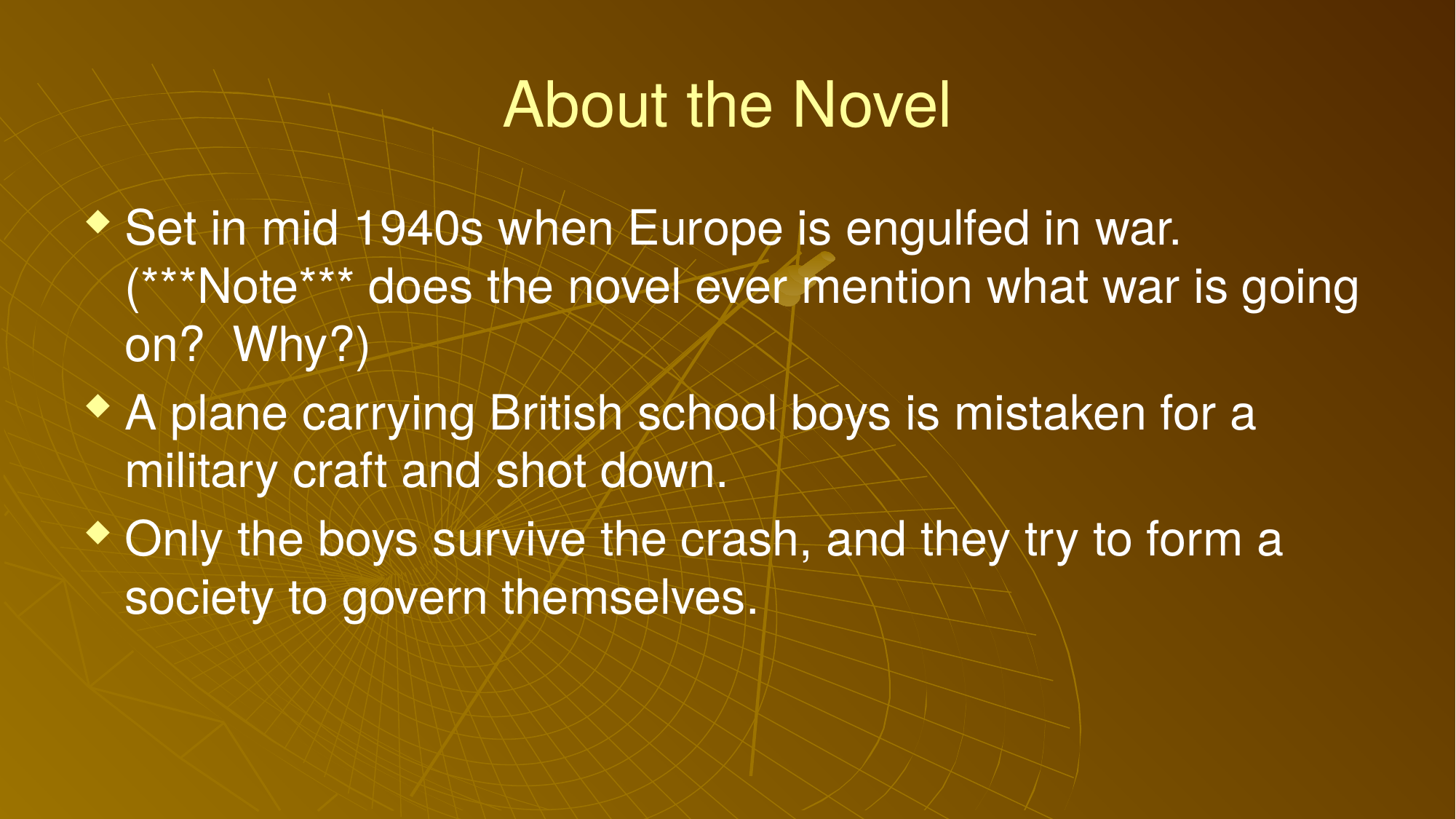

# About the Novel
Set in mid 1940s when Europe is engulfed in war.  (***Note*** does the novel ever mention what war is going on?  Why?)
A plane carrying British school boys is mistaken for a military craft and shot down.
Only the boys survive the crash, and they try to form a society to govern themselves.